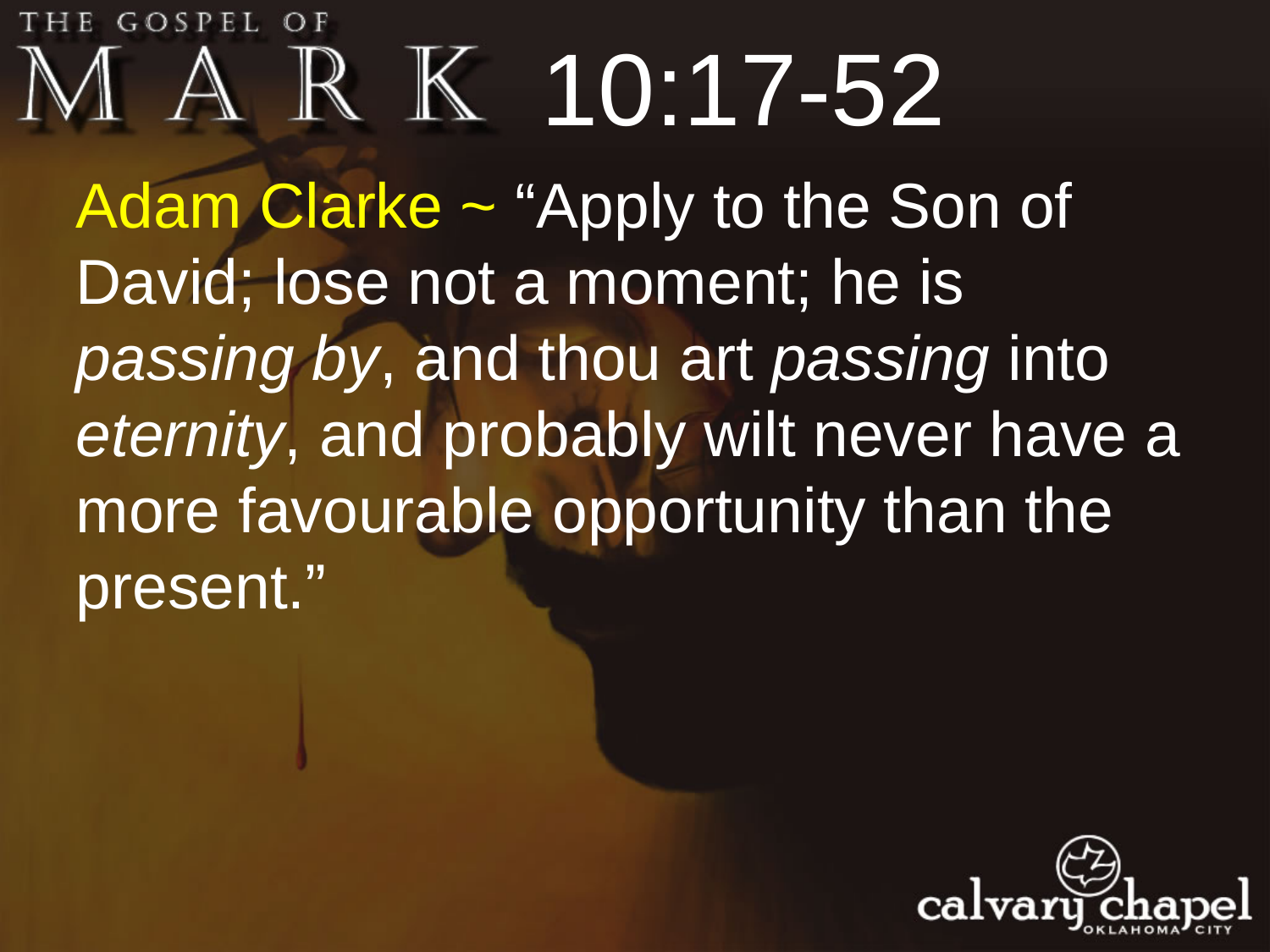

10:17-52
Adam Clarke ~ “Apply to the Son of David; lose not a moment; he is passing by, and thou art passing into eternity, and probably wilt never have a more favourable opportunity than the present.”